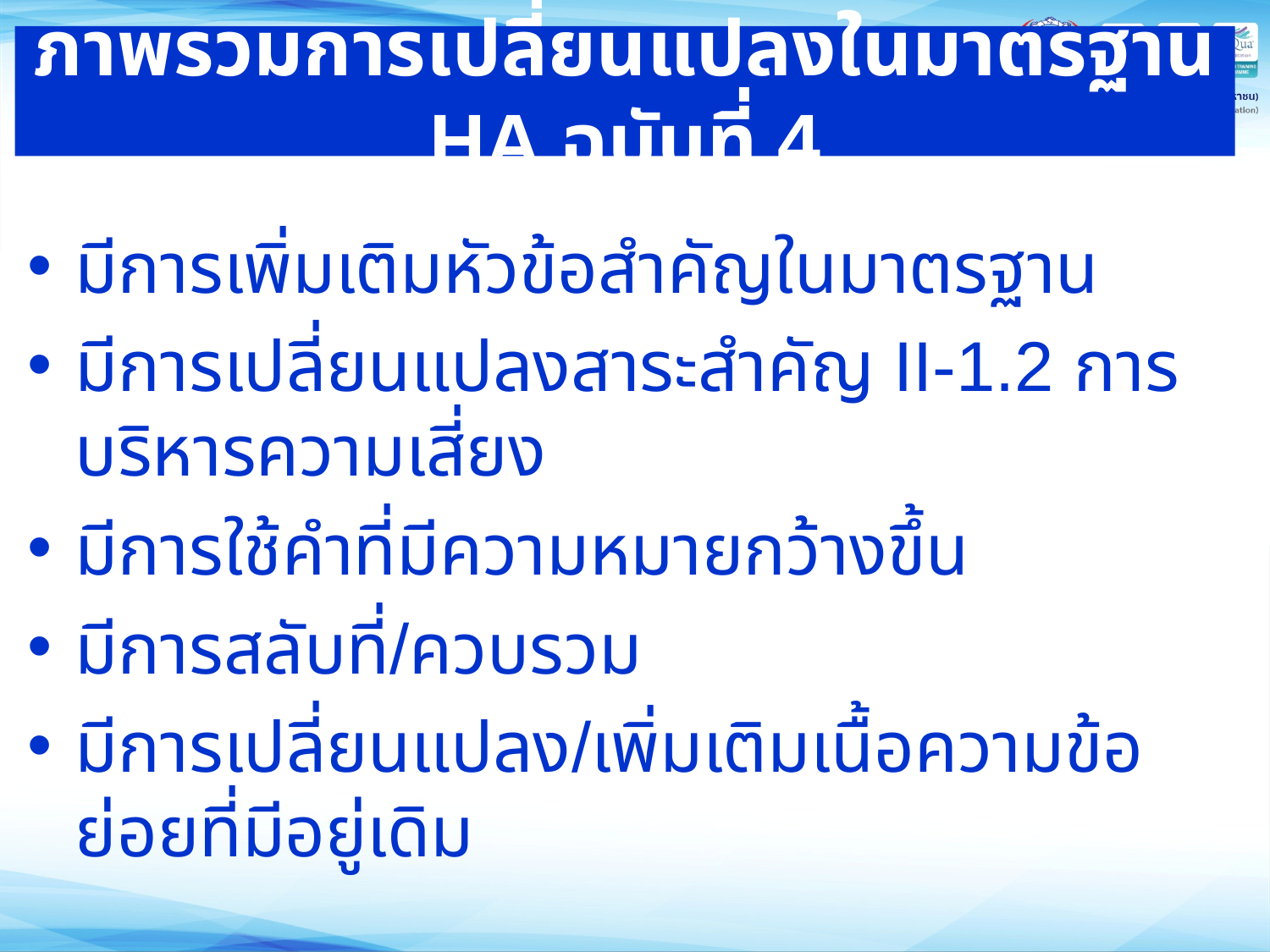

# ภาพรวมการเปลี่ยนแปลงในมาตรฐาน HA ฉบับที่ 4
มีการเพิ่มเติมหัวข้อสำคัญในมาตรฐาน
มีการเปลี่ยนแปลงสาระสำคัญ II-1.2 การบริหารความเสี่ยง
มีการใช้คำที่มีความหมายกว้างขึ้น
มีการสลับที่/ควบรวม
มีการเปลี่ยนแปลง/เพิ่มเติมเนื้อความข้อย่อยที่มีอยู่เดิม